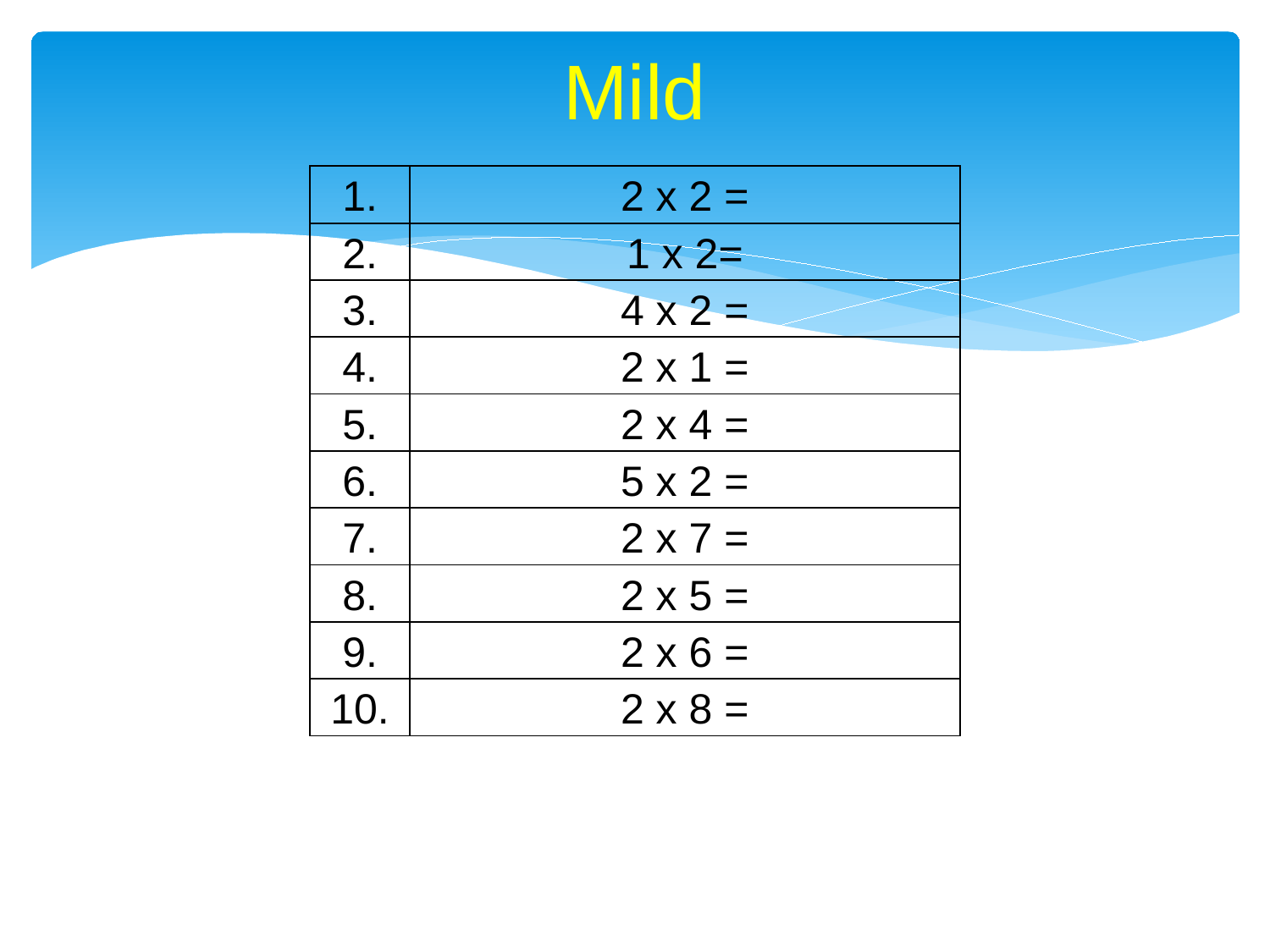

# Mild
| 1. | 2 x 2 = |
| --- | --- |
| 2. | 1 x 2= |
| 3. | 4 x 2 = |
| 4. | 2 x 1 = |
| 5. | 2 x 4 = |
| 6. | 5 x 2 = |
| 7. | 2 x 7 = |
| 8. | 2 x 5 = |
| 9. | 2 x 6 = |
| 10. | 2 x 8 = |